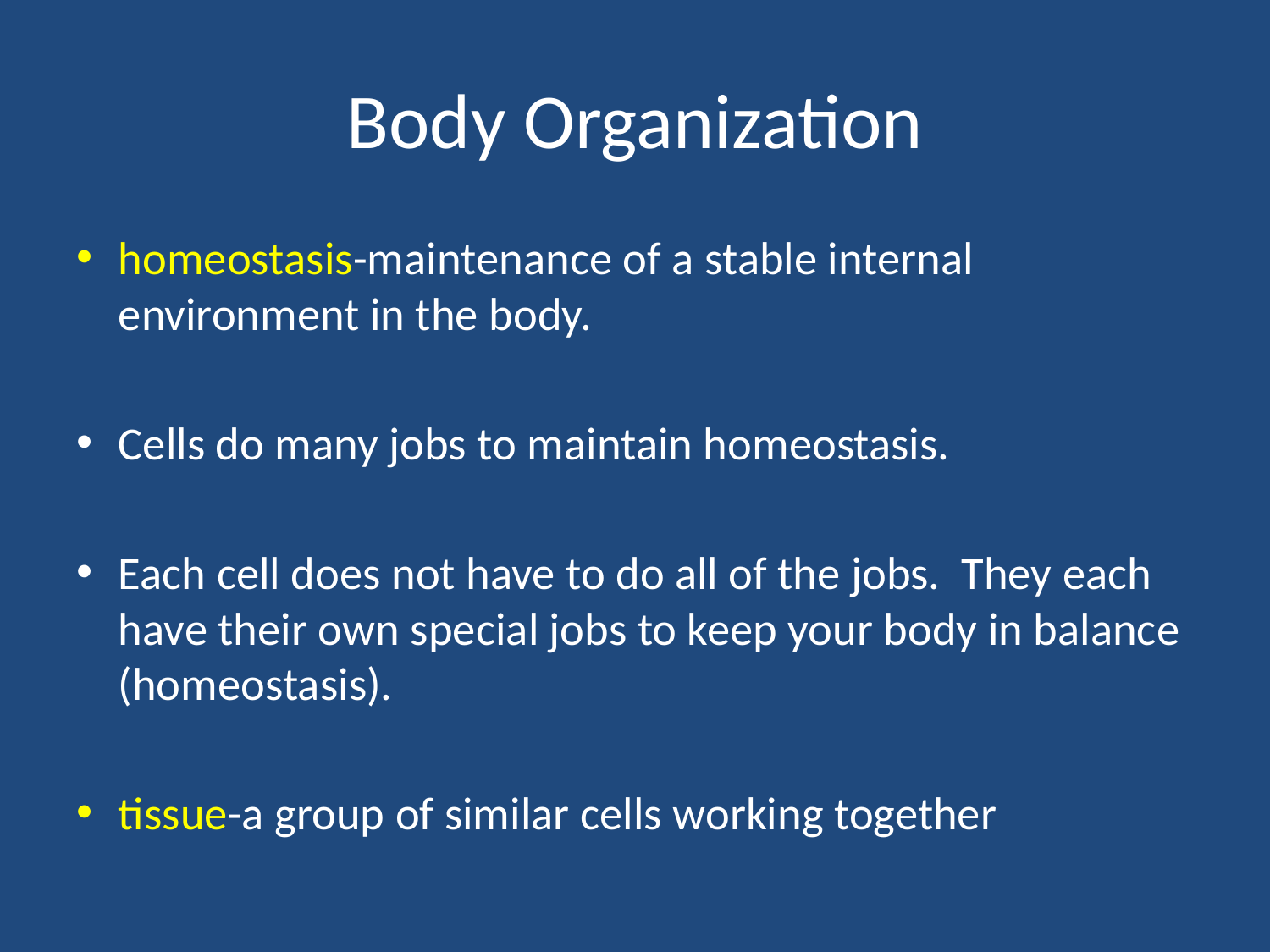

# Body Organization
homeostasis-maintenance of a stable internal environment in the body.

Cells do many jobs to maintain homeostasis.

Each cell does not have to do all of the jobs.  They each have their own special jobs to keep your body in balance (homeostasis).

tissue-a group of similar cells working together